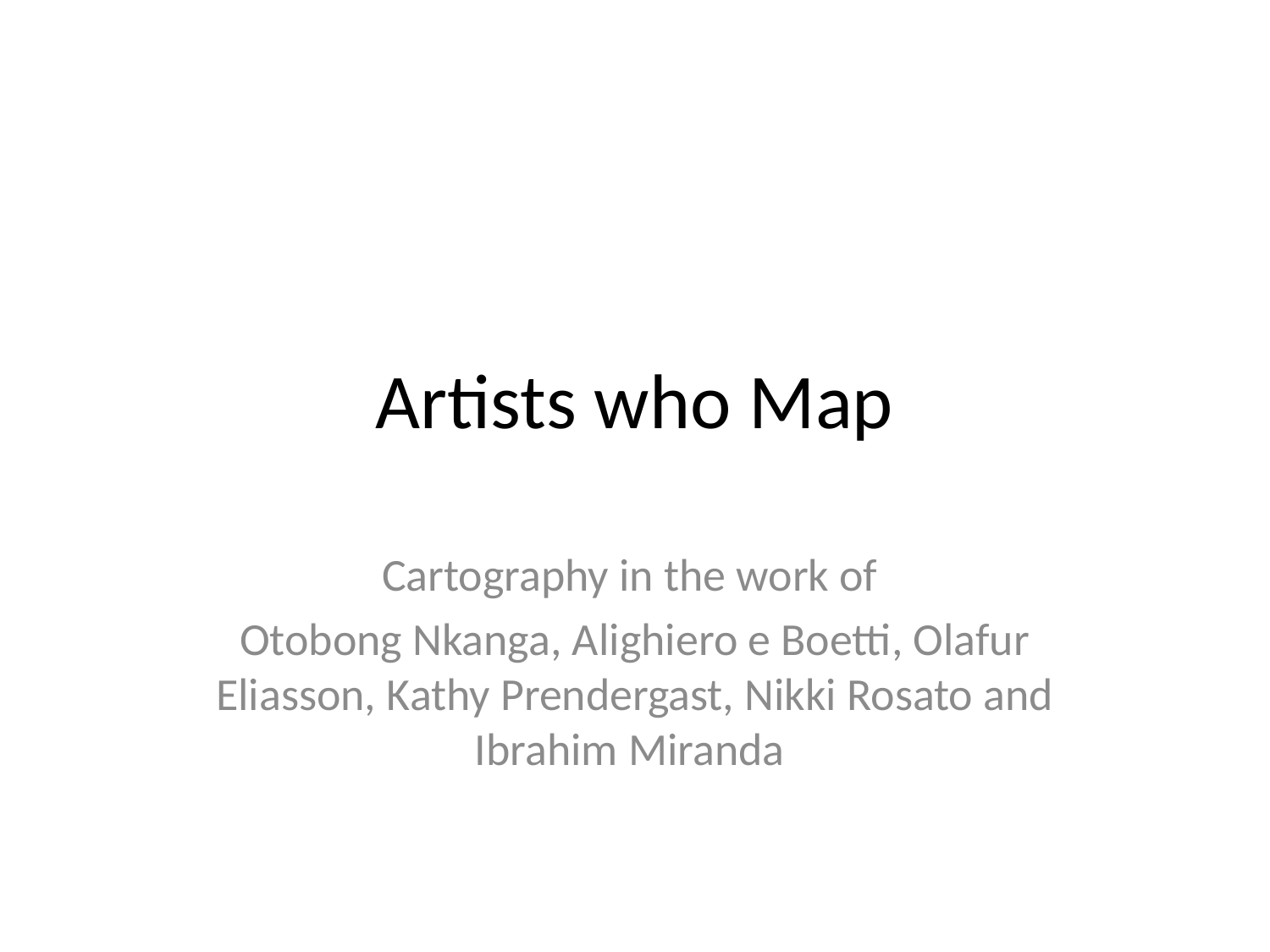

# Artists who Map
Cartography in the work of
Otobong Nkanga, Alighiero e Boetti, Olafur Eliasson, Kathy Prendergast, Nikki Rosato and Ibrahim Miranda